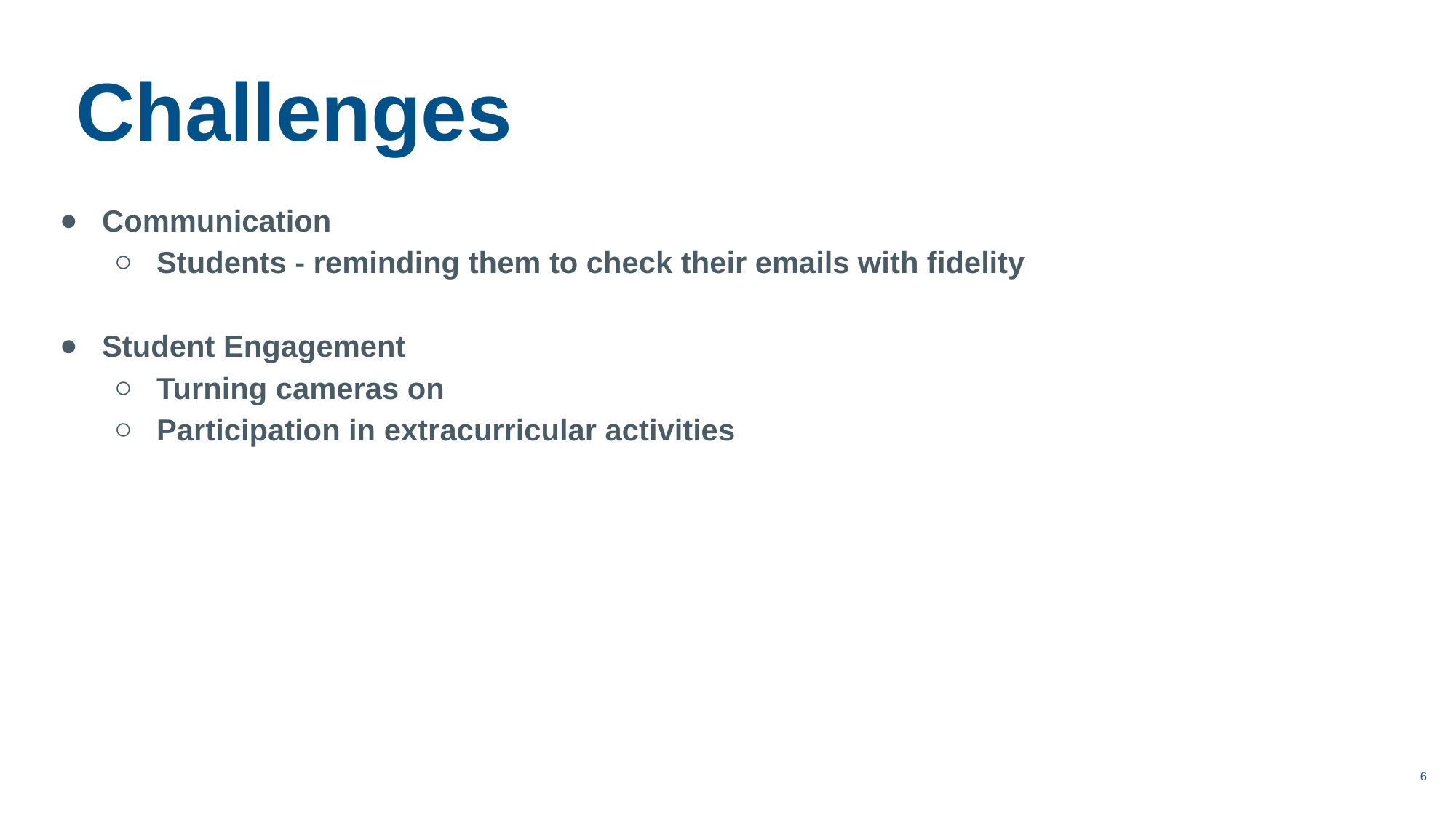

Challenges
Communication
Students - reminding them to check their emails with fidelity
Student Engagement
Turning cameras on
Participation in extracurricular activities
6